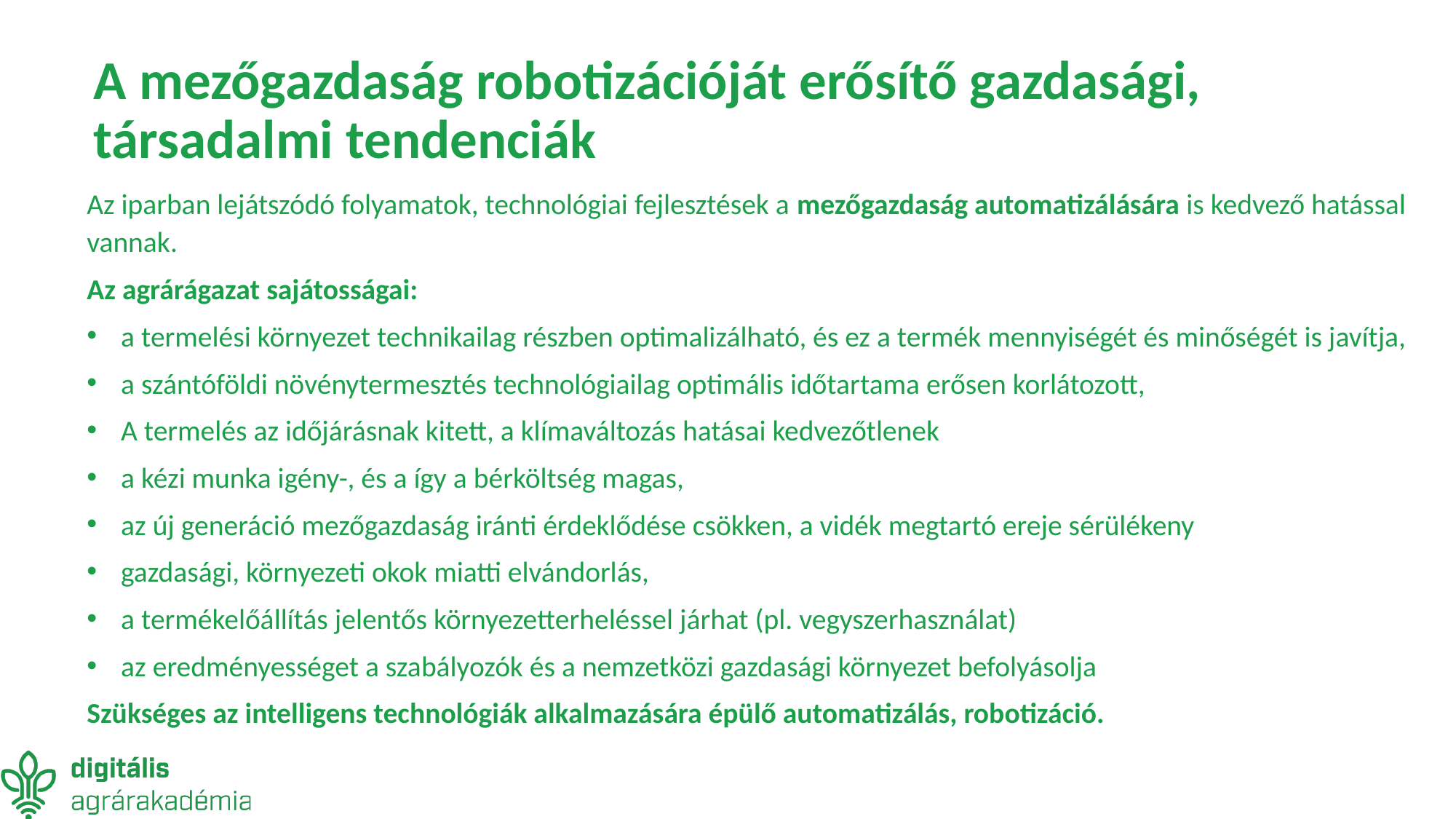

# A mezőgazdaság robotizációját erősítő gazdasági, társadalmi tendenciák
Az iparban lejátszódó folyamatok, technológiai fejlesztések a mezőgazdaság automatizálására is kedvező hatással vannak.
Az agrárágazat sajátosságai:
a termelési környezet technikailag részben optimalizálható, és ez a termék mennyiségét és minőségét is javítja,
a szántóföldi növénytermesztés technológiailag optimális időtartama erősen korlátozott,
A termelés az időjárásnak kitett, a klímaváltozás hatásai kedvezőtlenek
a kézi munka igény-, és a így a bérköltség magas,
az új generáció mezőgazdaság iránti érdeklődése csökken, a vidék megtartó ereje sérülékeny
gazdasági, környezeti okok miatti elvándorlás,
a termékelőállítás jelentős környezetterheléssel járhat (pl. vegyszerhasználat)
az eredményességet a szabályozók és a nemzetközi gazdasági környezet befolyásolja
Szükséges az intelligens technológiák alkalmazására épülő automatizálás, robotizáció.